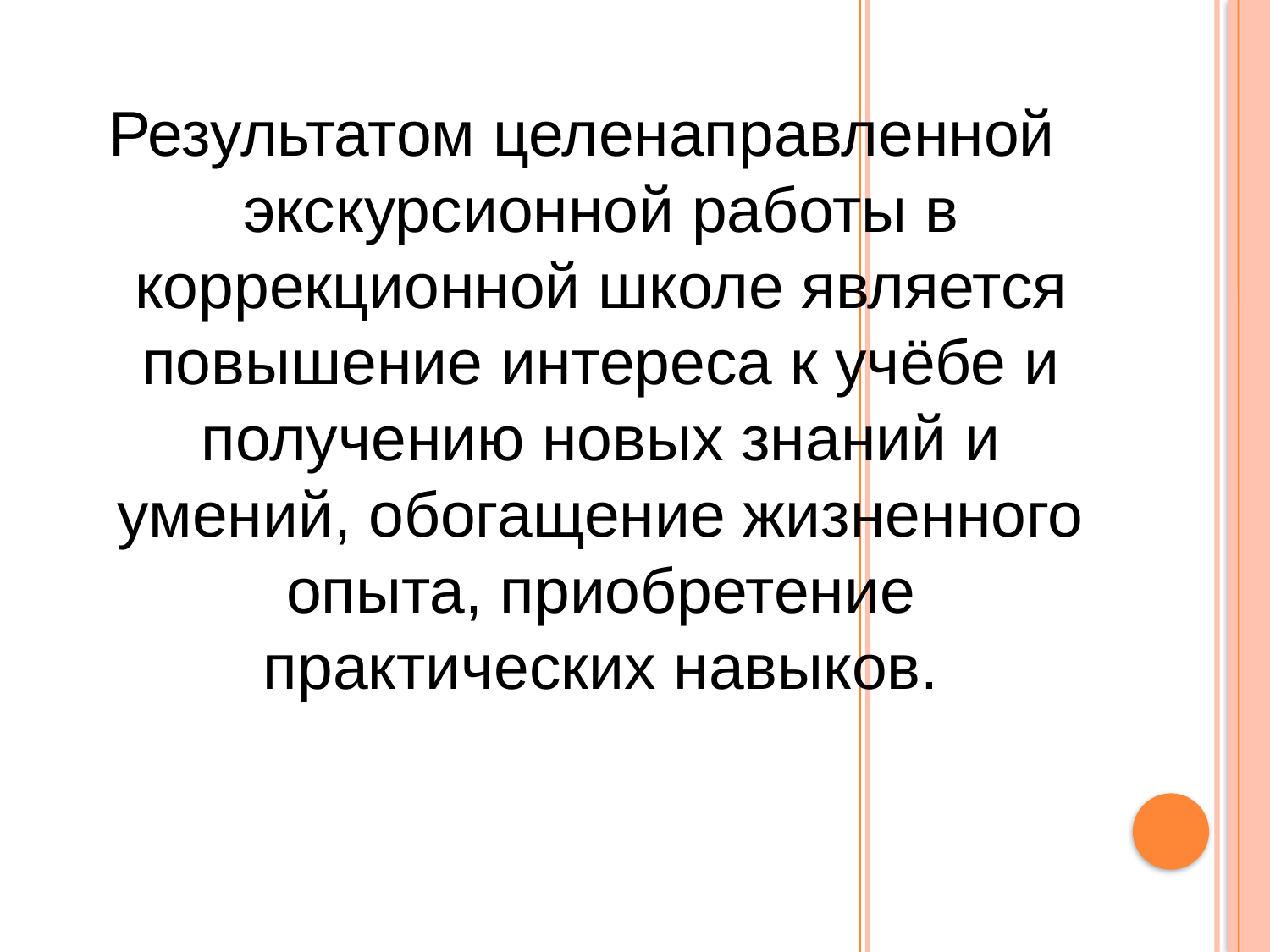

Результатом целенаправленной экскурсионной работы в коррекционной школе является повышение интереса к учёбе и получению новых знаний и умений, обогащение жизненного опыта, приобретение практических навыков.